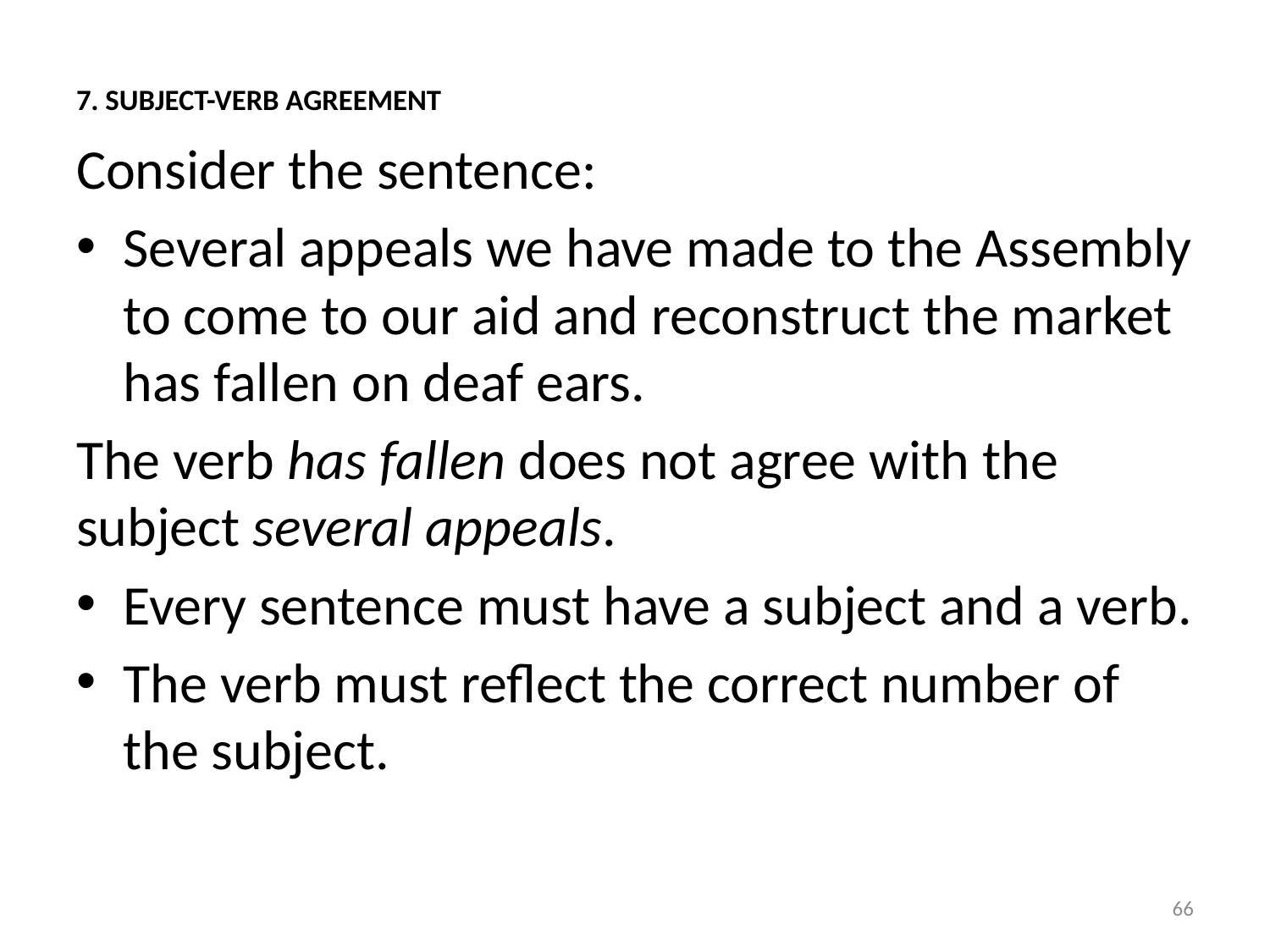

# 7. SUBJECT-VERB AGREEMENT
Consider the sentence:
Several appeals we have made to the Assembly to come to our aid and reconstruct the market has fallen on deaf ears.
The verb has fallen does not agree with the subject several appeals.
Every sentence must have a subject and a verb.
The verb must reflect the correct number of the subject.

66